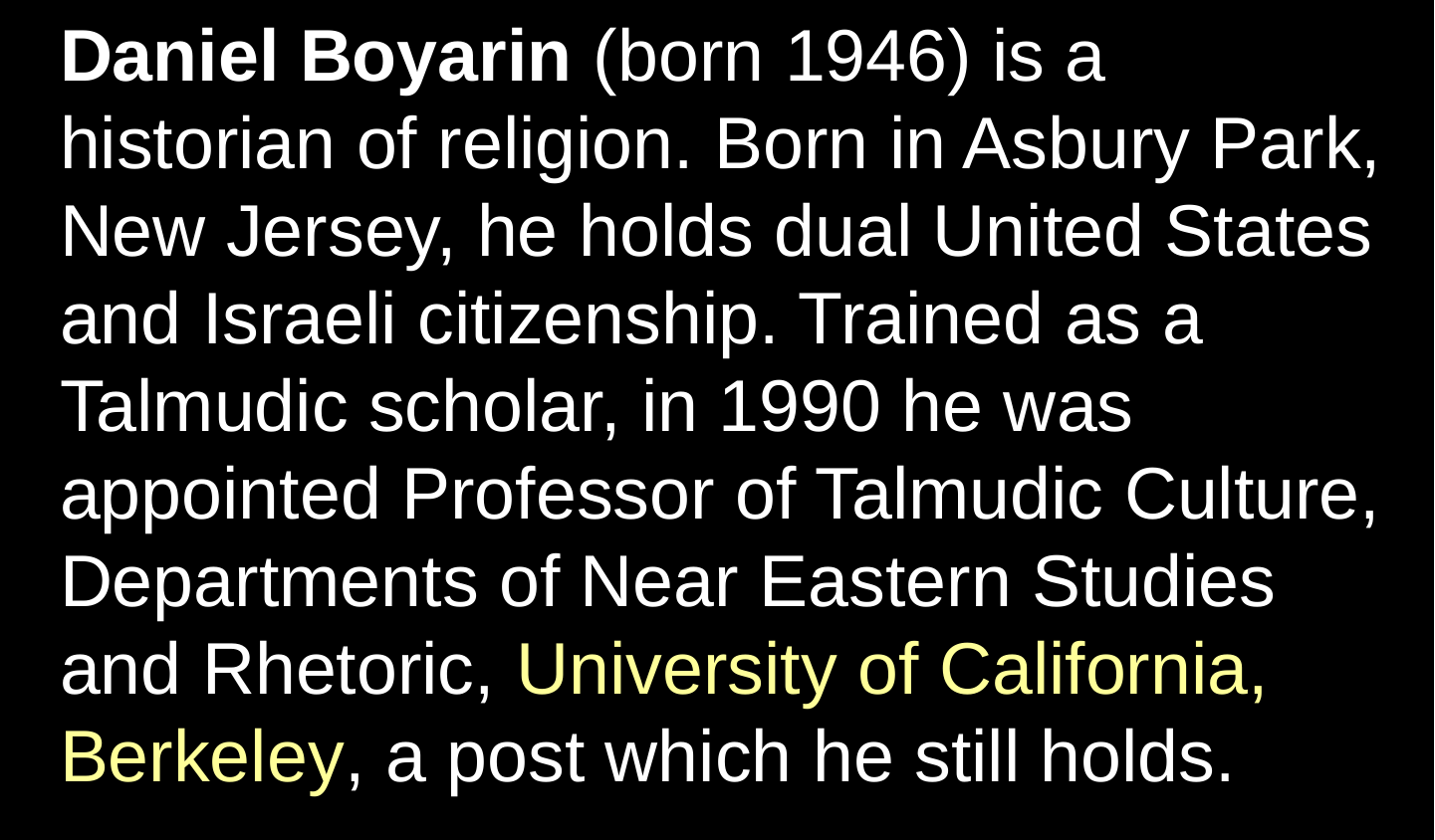

Daniel Boyarin (born 1946) is a historian of religion. Born in Asbury Park, New Jersey, he holds dual United States and Israeli citizenship. Trained as a Talmudic scholar, in 1990 he was appointed Professor of Talmudic Culture, Departments of Near Eastern Studies and Rhetoric, University of California, Berkeley, a post which he still holds.